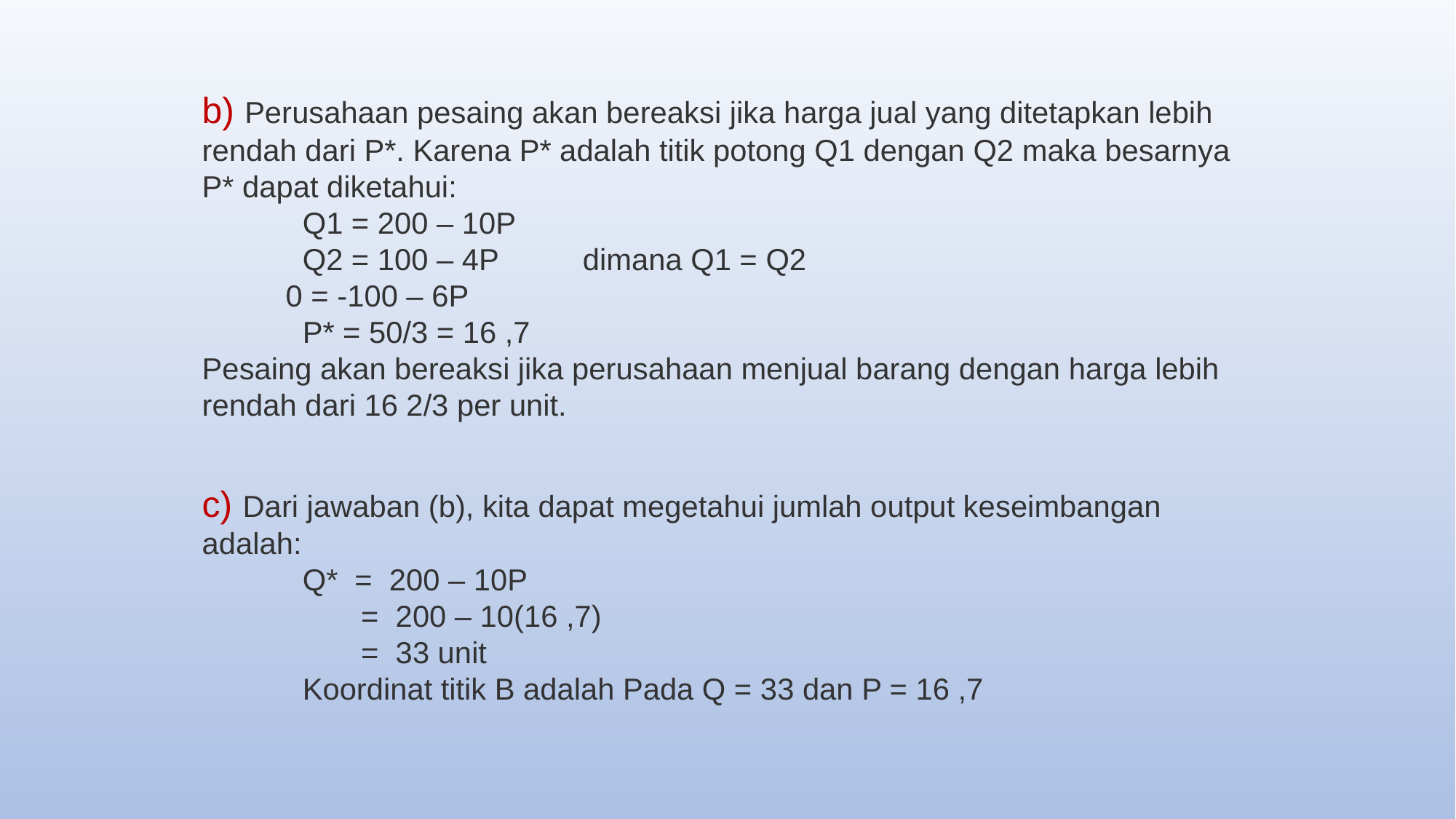

b) Perusahaan pesaing akan bereaksi jika harga jual yang ditetapkan lebih rendah dari P*. Karena P* adalah titik potong Q1 dengan Q2 maka besarnya P* dapat diketahui:
            Q1 = 200 – 10P
            Q2 = 100 – 4P          dimana Q1 = Q2
          0 = -100 – 6P
            P* = 50/3 = 16 ,7
Pesaing akan bereaksi jika perusahaan menjual barang dengan harga lebih rendah dari 16 2/3 per unit.

c) Dari jawaban (b), kita dapat megetahui jumlah output keseimbangan adalah:
            Q*  =  200 – 10P
                   =  200 – 10(16 ,7)
                   =  33 unit
            Koordinat titik B adalah Pada Q = 33 dan P = 16 ,7